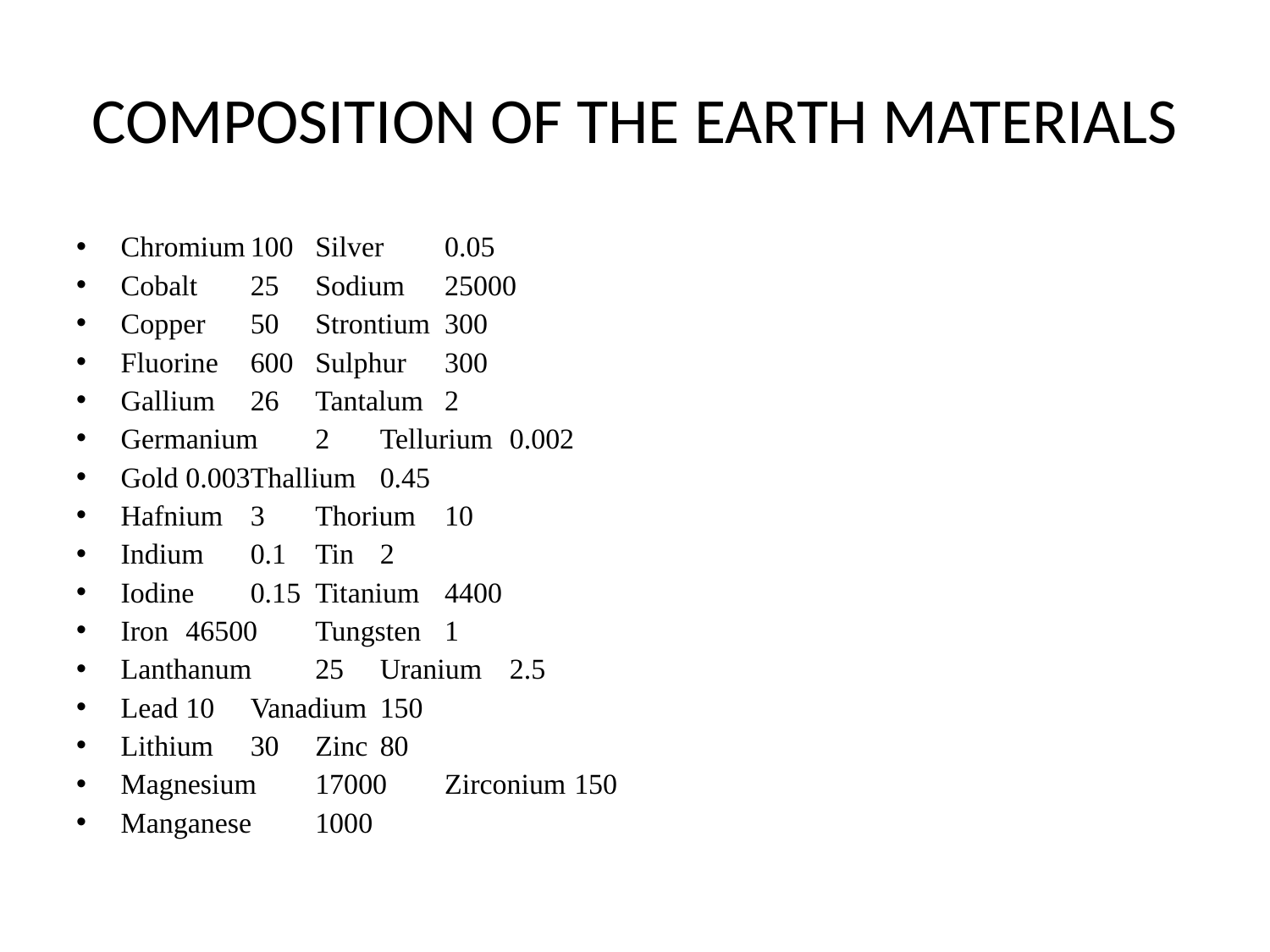

# COMPOSITION OF THE EARTH MATERIALS
Chromium	100	Silver	0.05
Cobalt	25	Sodium	25000
Copper	50	Strontium	300
Fluorine	600	Sulphur	300
Gallium	26	Tantalum	2
Germanium	2	Tellurium	0.002
Gold	0.003	Thallium	0.45
Hafnium	3	Thorium	10
Indium	0.1	Tin	2
Iodine	0.15	Titanium	4400
Iron	46500	Tungsten	1
Lanthanum	25	Uranium	2.5
Lead	10	Vanadium	150
Lithium	30	Zinc	80
Magnesium	17000	Zirconium	150
Manganese	1000